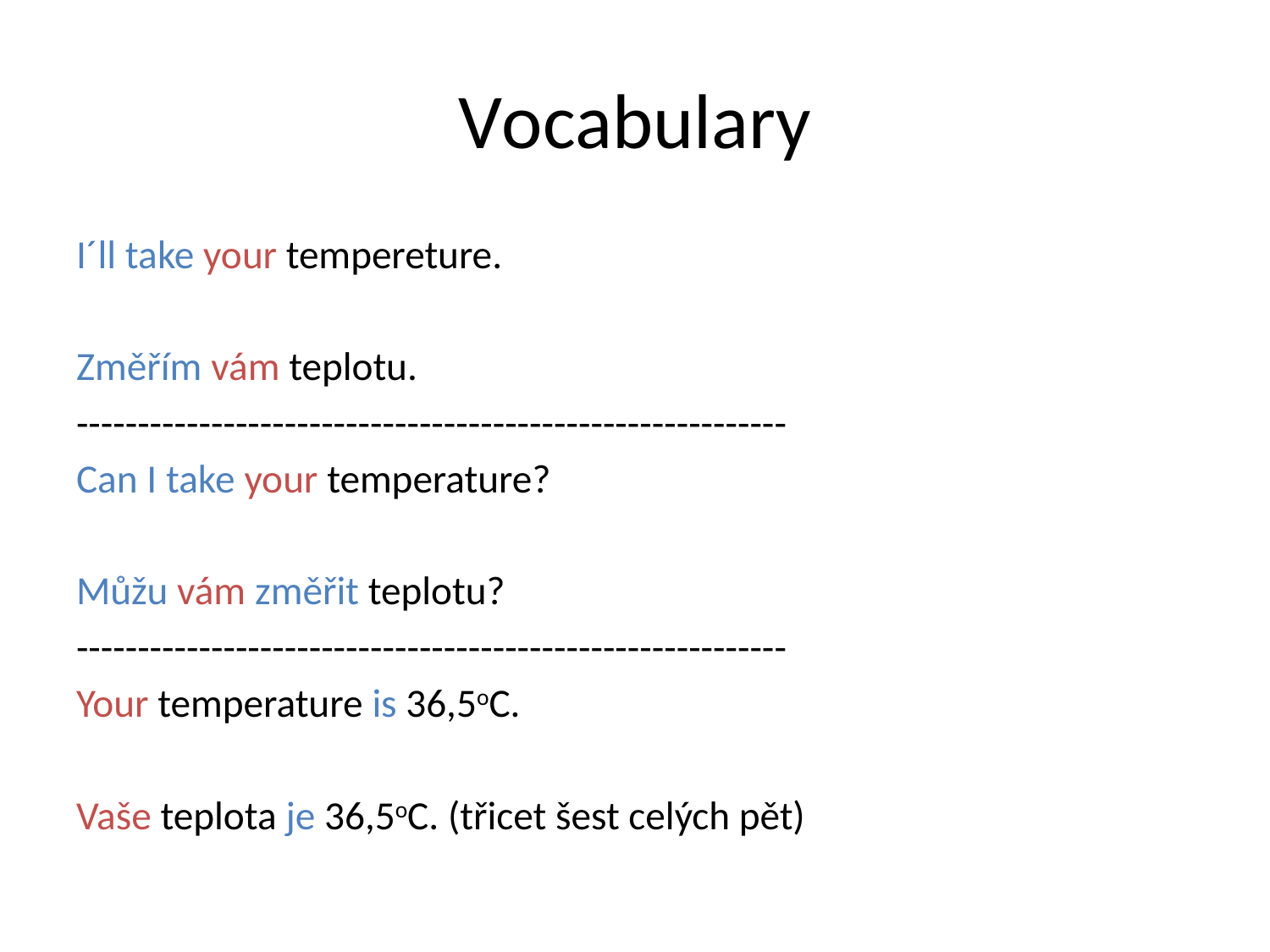

# Vocabulary
I´ll take your tempereture.

Změřím vám teplotu.
----------------------------------------------------------
Can I take your temperature?

Můžu vám změřit teplotu?
----------------------------------------------------------
Your temperature is 36,5oC.

Vaše teplota je 36,5oC. (třicet šest celých pět)